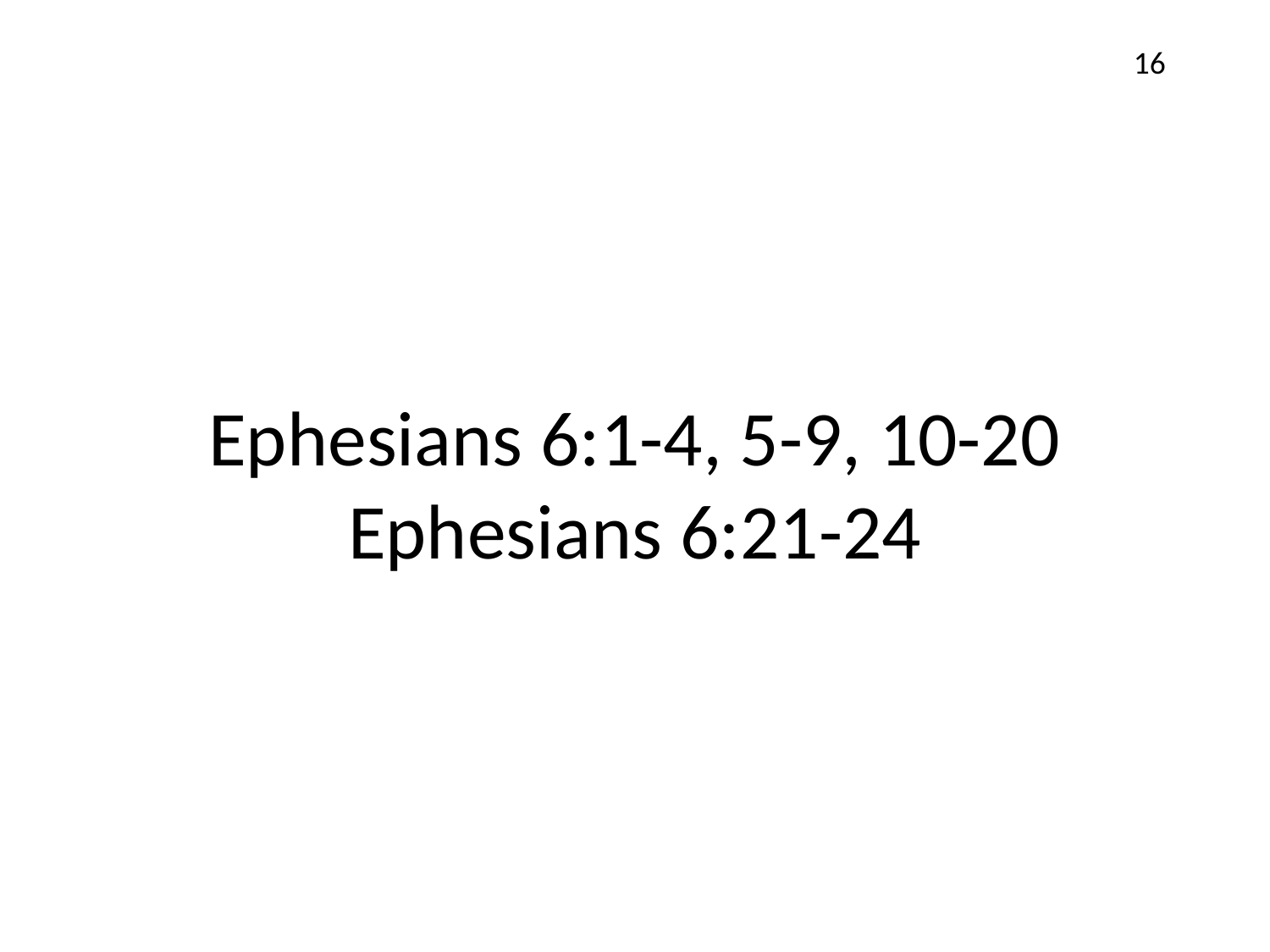

16
# Ephesians 6:1-4, 5-9, 10-20 Ephesians 6:21-24